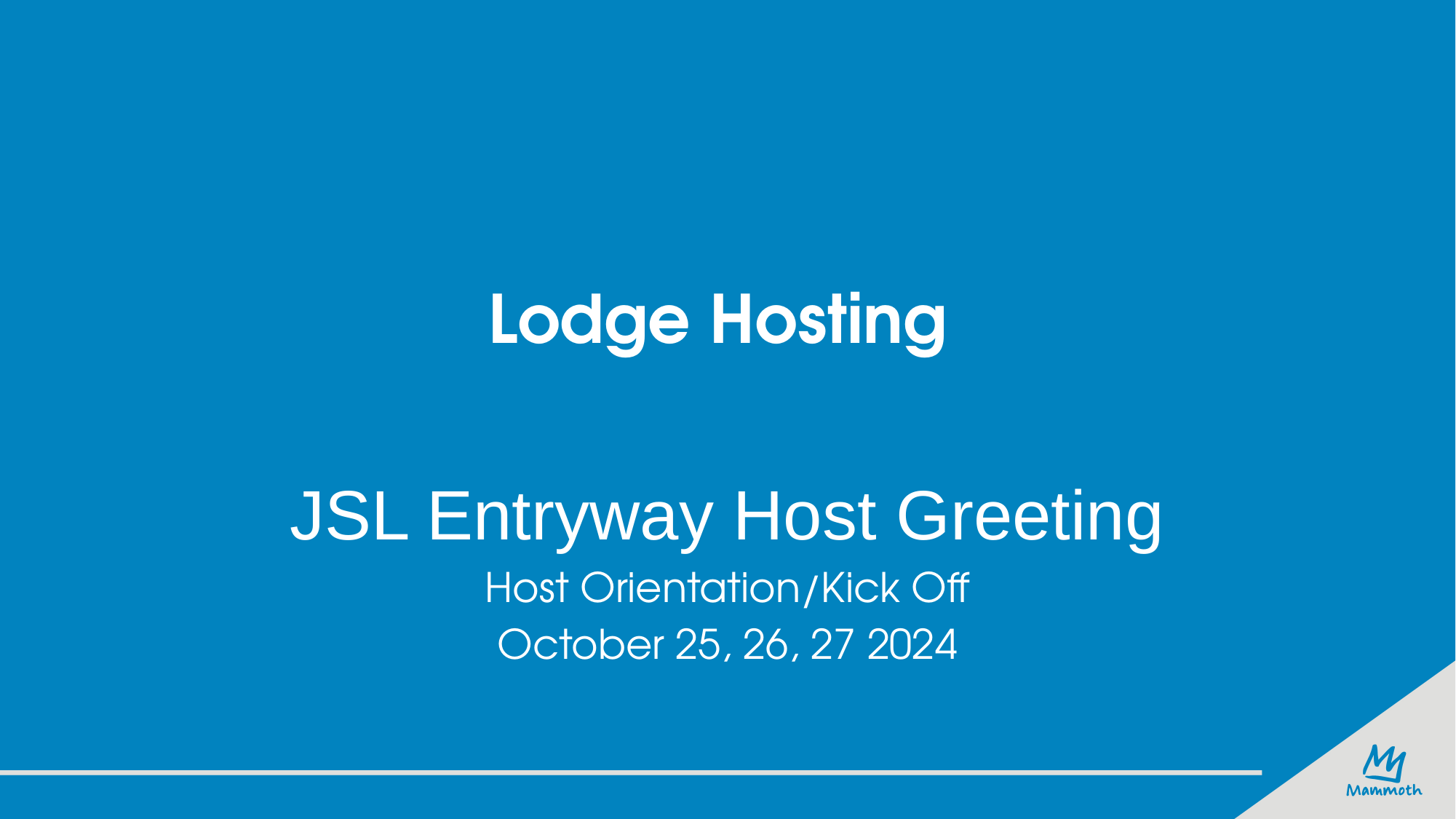

# Lodge Hosting
JSL Entryway Host Greeting
Host Orientation/Kick Off
October 25, 26, 27 2024